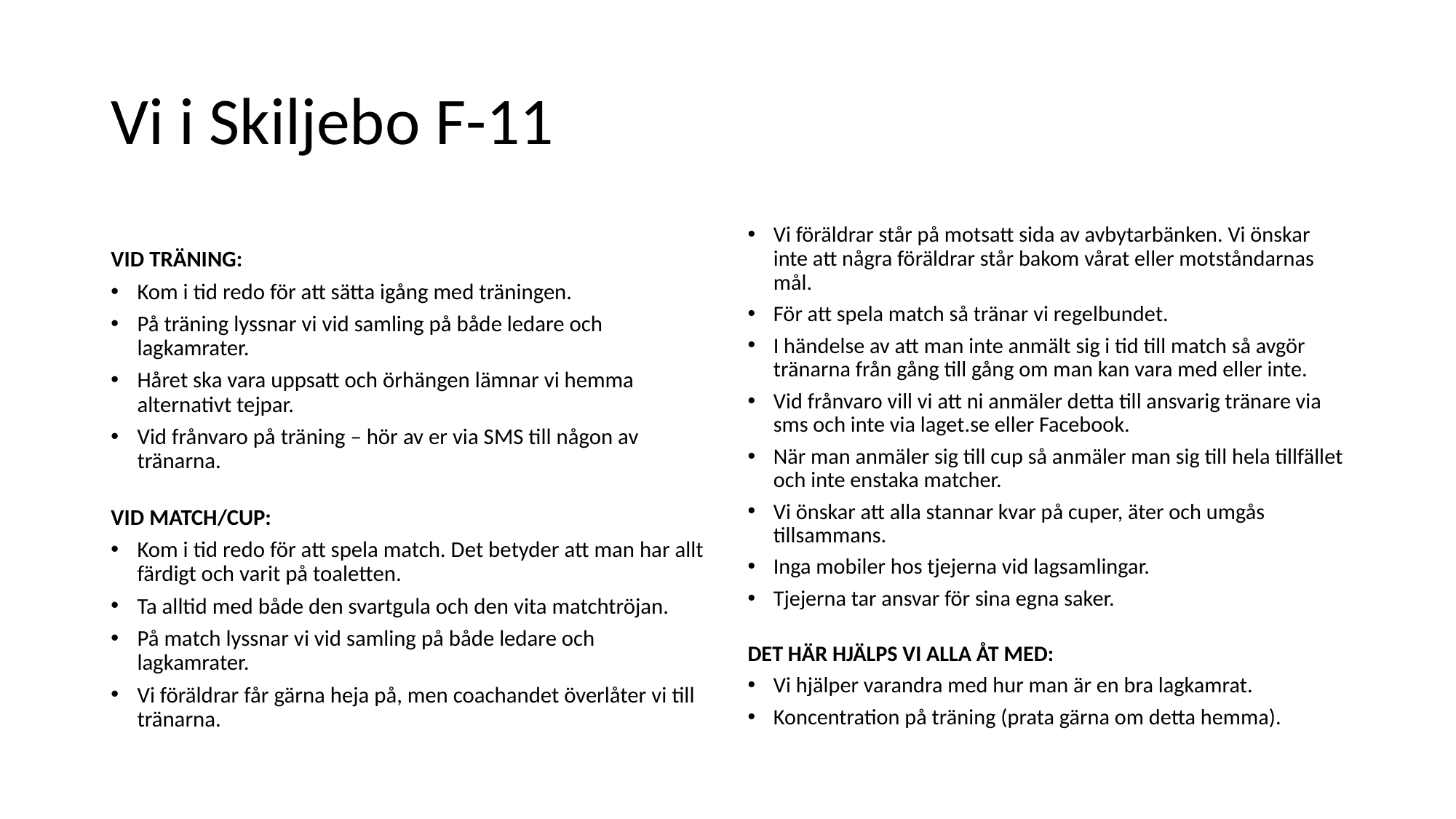

# Vi i Skiljebo F-11
VID TRÄNING:
Kom i tid redo för att sätta igång med träningen.
På träning lyssnar vi vid samling på både ledare och lagkamrater.
Håret ska vara uppsatt och örhängen lämnar vi hemma alternativt tejpar.
Vid frånvaro på träning – hör av er via SMS till någon av tränarna.
VID MATCH/CUP:
Kom i tid redo för att spela match. Det betyder att man har allt färdigt och varit på toaletten.
Ta alltid med både den svartgula och den vita matchtröjan.
På match lyssnar vi vid samling på både ledare och lagkamrater.
Vi föräldrar får gärna heja på, men coachandet överlåter vi till tränarna.
Vi föräldrar står på motsatt sida av avbytarbänken. Vi önskar inte att några föräldrar står bakom vårat eller motståndarnas mål.
För att spela match så tränar vi regelbundet.
I händelse av att man inte anmält sig i tid till match så avgör tränarna från gång till gång om man kan vara med eller inte.
Vid frånvaro vill vi att ni anmäler detta till ansvarig tränare via sms och inte via laget.se eller Facebook.
När man anmäler sig till cup så anmäler man sig till hela tillfället och inte enstaka matcher.
Vi önskar att alla stannar kvar på cuper, äter och umgås tillsammans.
Inga mobiler hos tjejerna vid lagsamlingar.
Tjejerna tar ansvar för sina egna saker.
DET HÄR HJÄLPS VI ALLA ÅT MED:
Vi hjälper varandra med hur man är en bra lagkamrat.
Koncentration på träning (prata gärna om detta hemma).